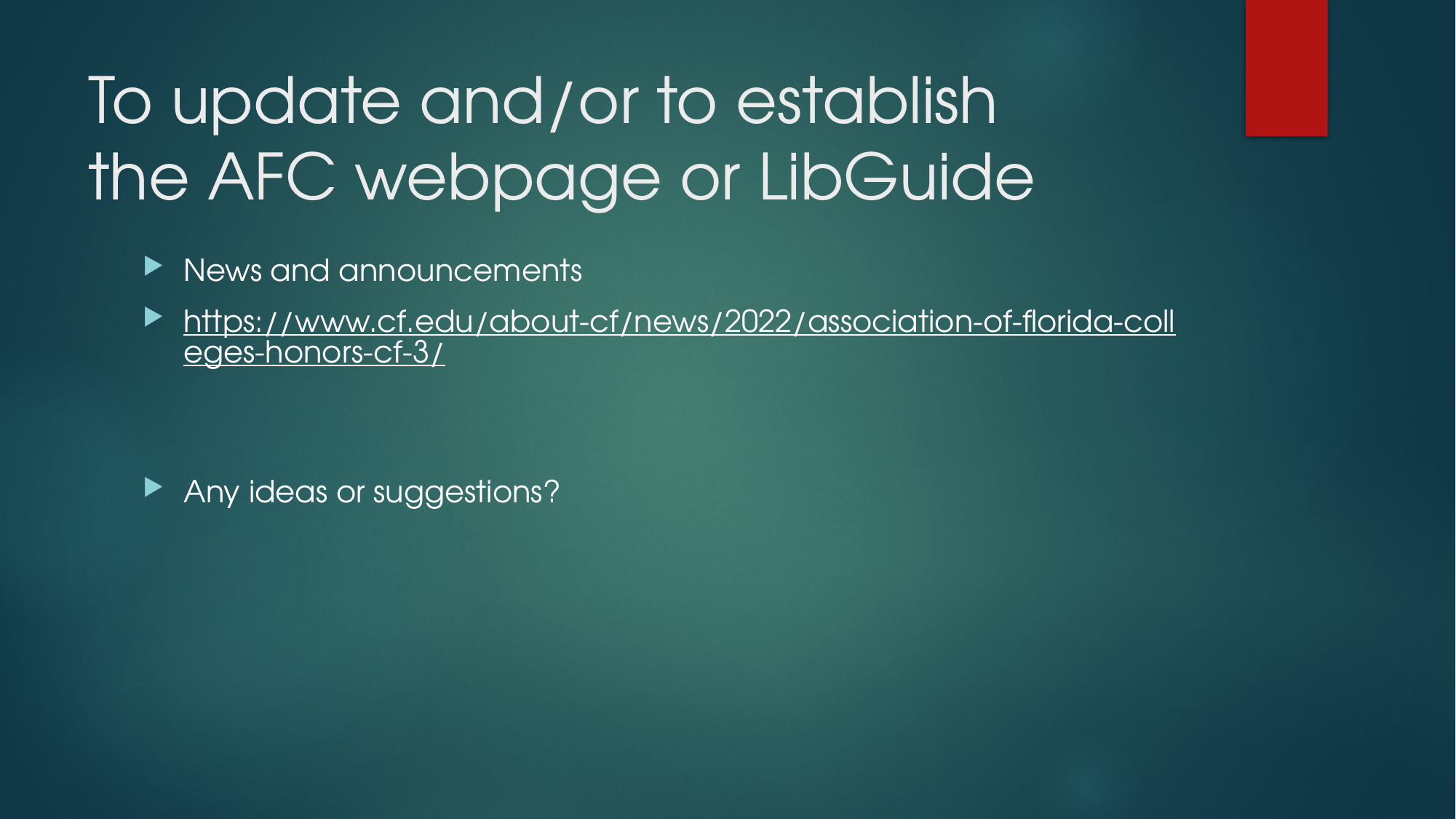

# To update and/or to establish the AFC webpage or LibGuide
News and announcements
https://www.cf.edu/about-cf/news/2022/association-of-florida-colleges-honors-cf-3/

Any ideas or suggestions?